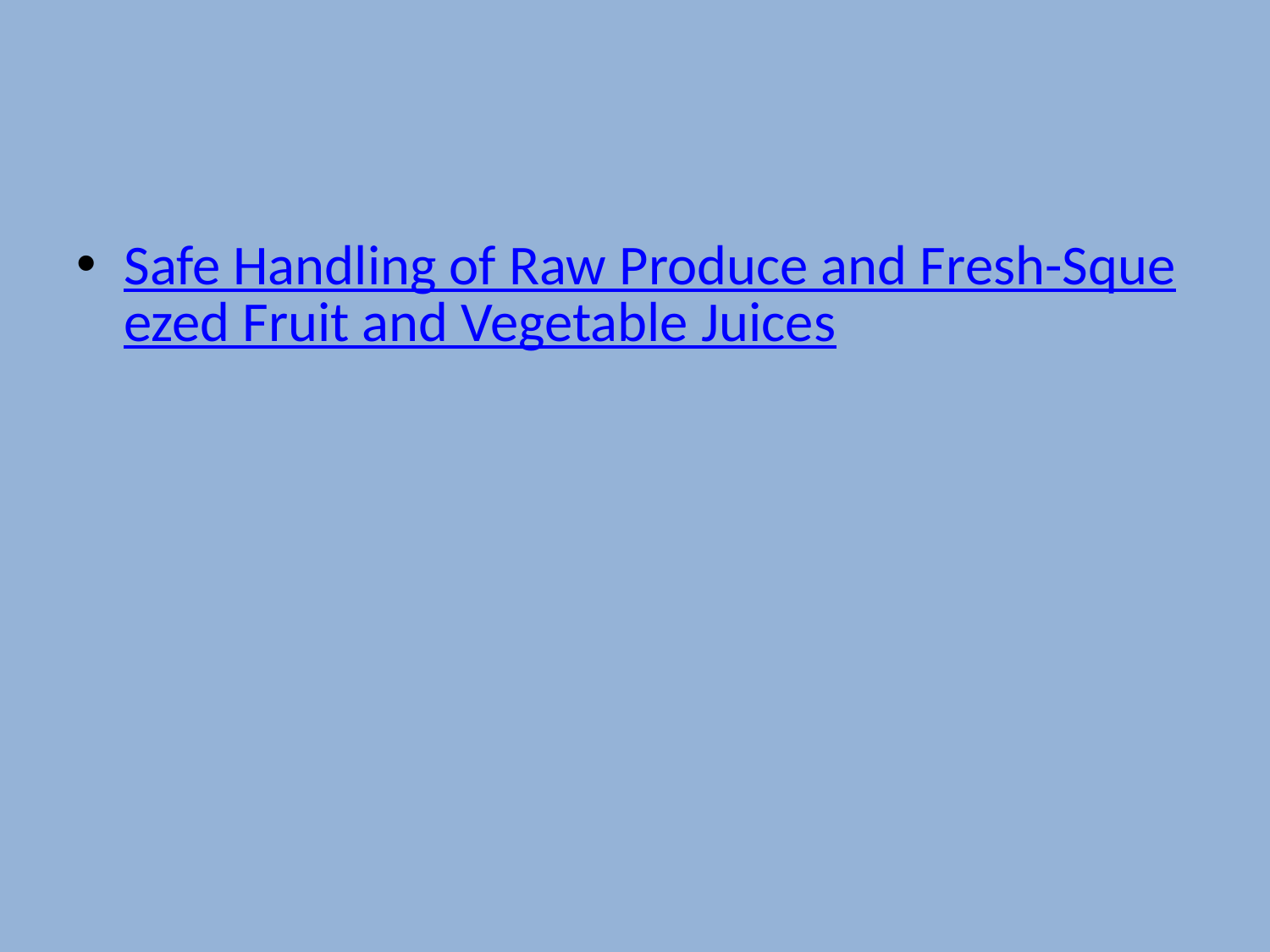

#
Safe Handling of Raw Produce and Fresh-Squeezed Fruit and Vegetable Juices